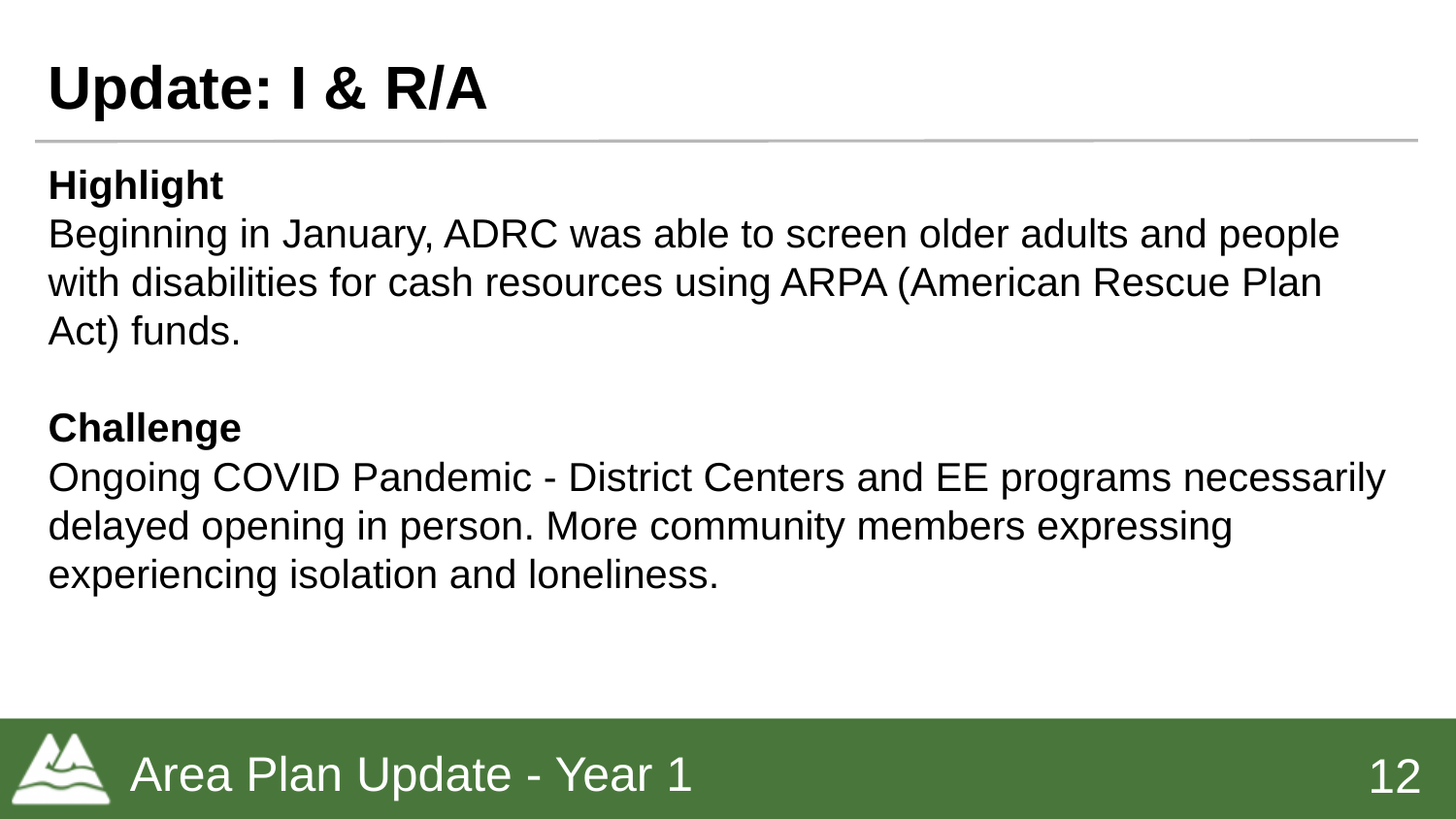

# Update: I & R/A
Highlight
Beginning in January, ADRC was able to screen older adults and people with disabilities for cash resources using ARPA (American Rescue Plan Act) funds.

Challenge
Ongoing COVID Pandemic - District Centers and EE programs necessarily delayed opening in person. More community members expressing experiencing isolation and loneliness.
Area Plan Update - Year 1
12